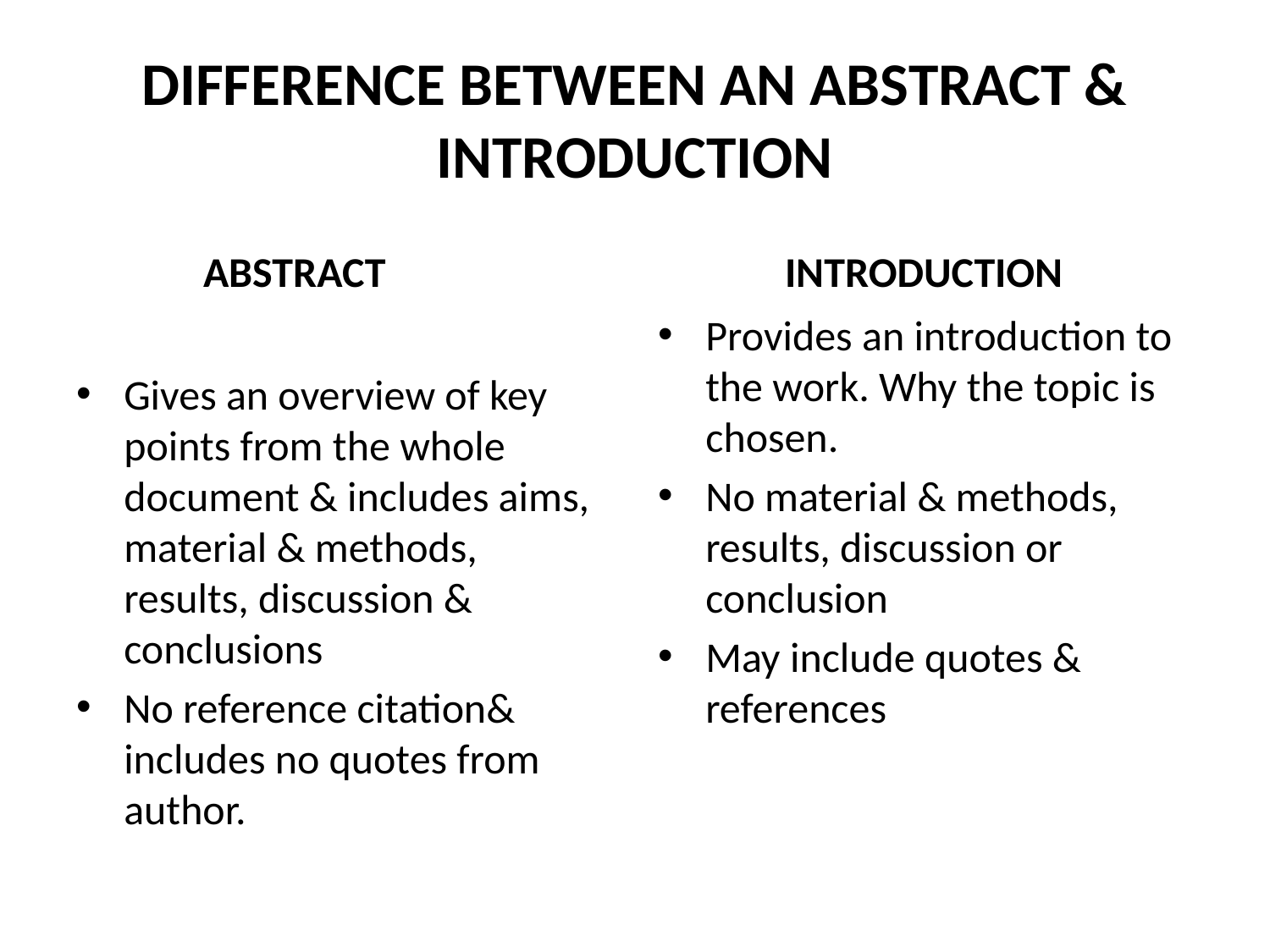

# DIFFERENCE BETWEEN AN ABSTRACT & INTRODUCTION
	ABSTRACT
	INTRODUCTION

Gives an overview of key points from the whole document & includes aims, material & methods, results, discussion & conclusions
No reference citation& includes no quotes from author.

Provides an introduction to the work. Why the topic is chosen.
No material & methods, results, discussion or conclusion
May include quotes & references